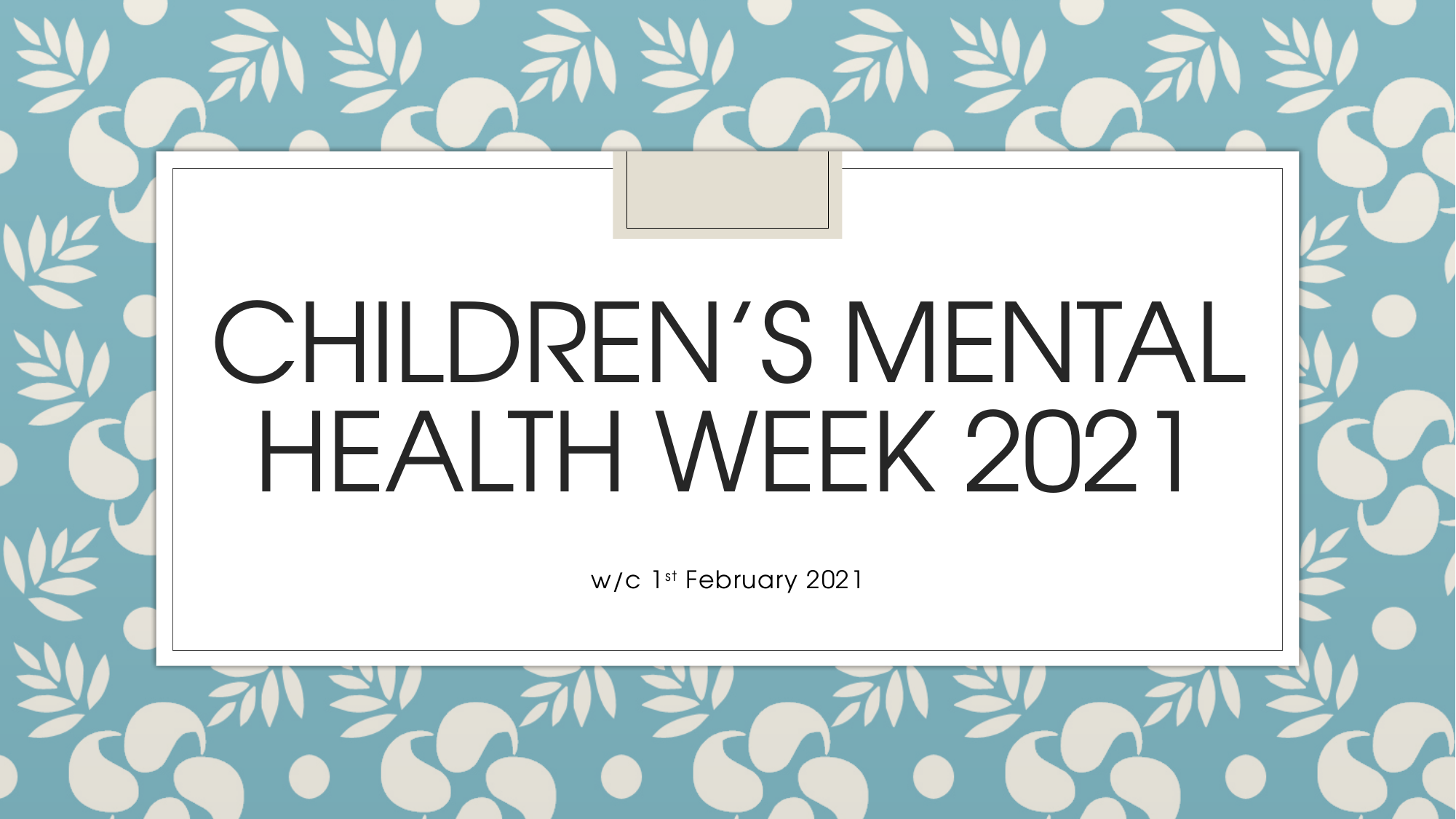

# Children’s mental health week 2021
w/c 1st February 2021